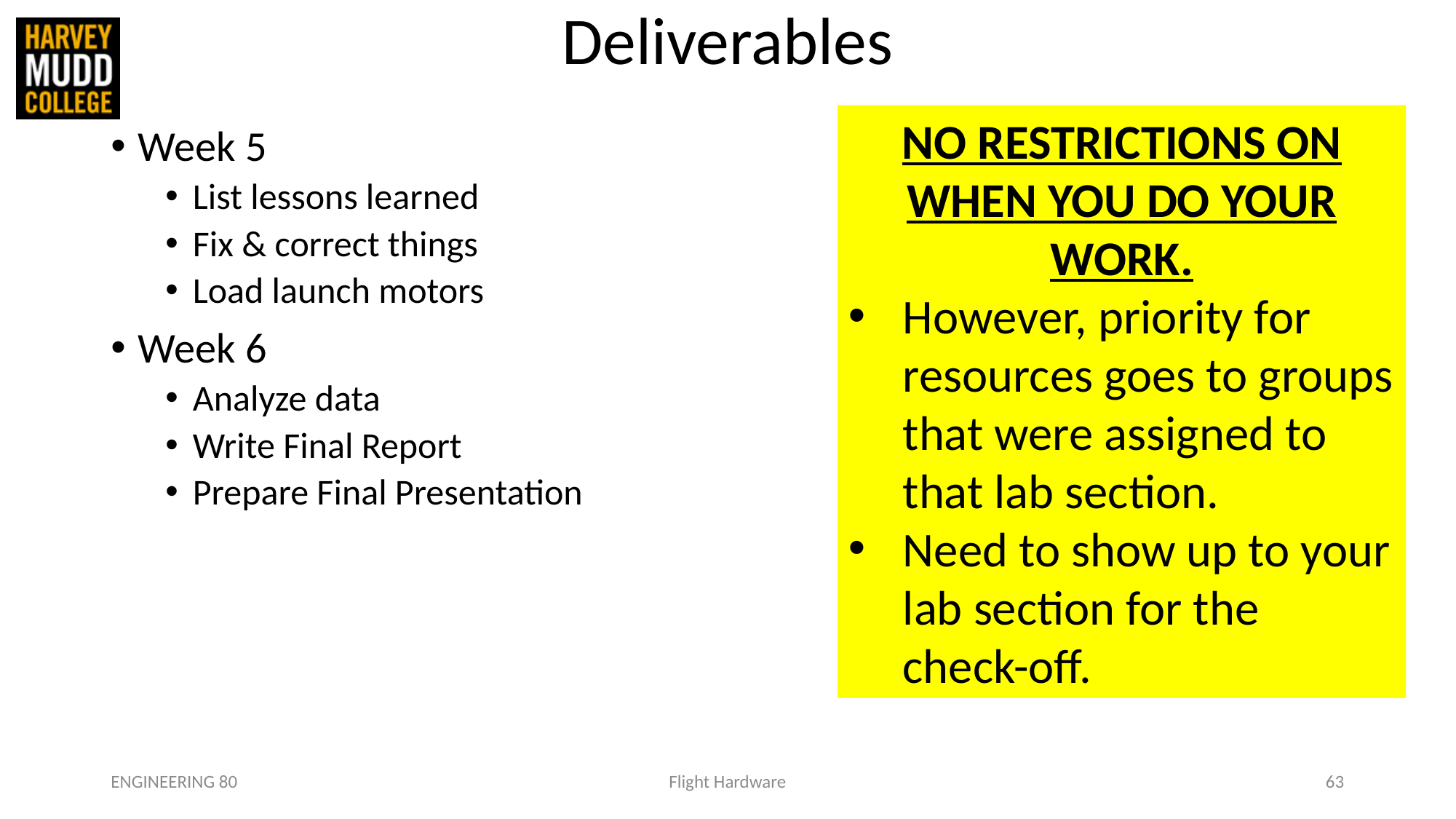

# Deliverables
NO RESTRICTIONS ON WHEN YOU DO YOUR WORK.
However, priority for resources goes to groups that were assigned to that lab section.
Need to show up to your lab section for the check-off.
Week 5
List lessons learned
Fix & correct things
Load launch motors
Week 6
Analyze data
Write Final Report
Prepare Final Presentation

ENGINEERING 80
Flight Hardware
63